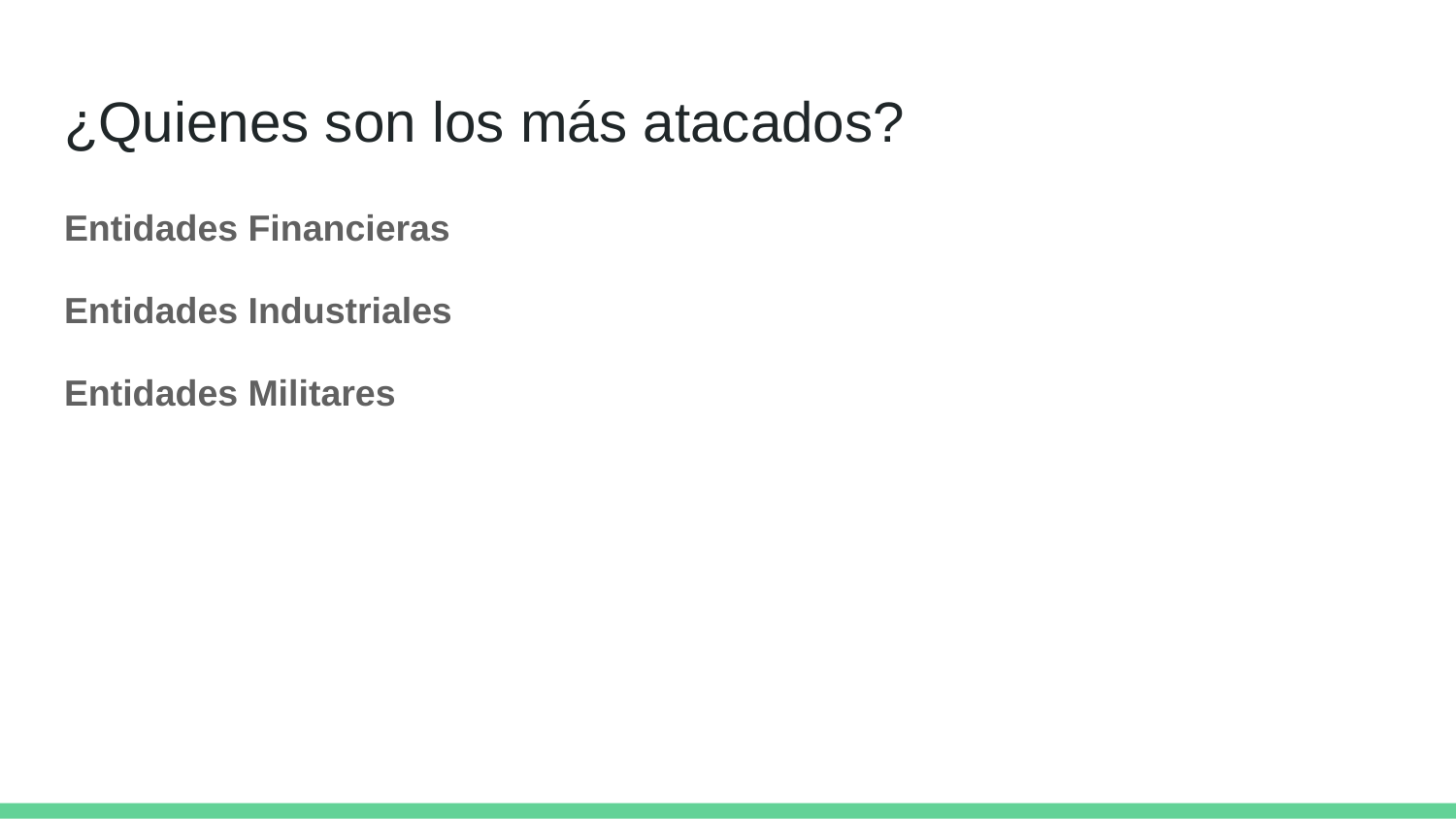

# ¿Quienes son los más atacados?
Entidades Financieras
Entidades Industriales
Entidades Militares